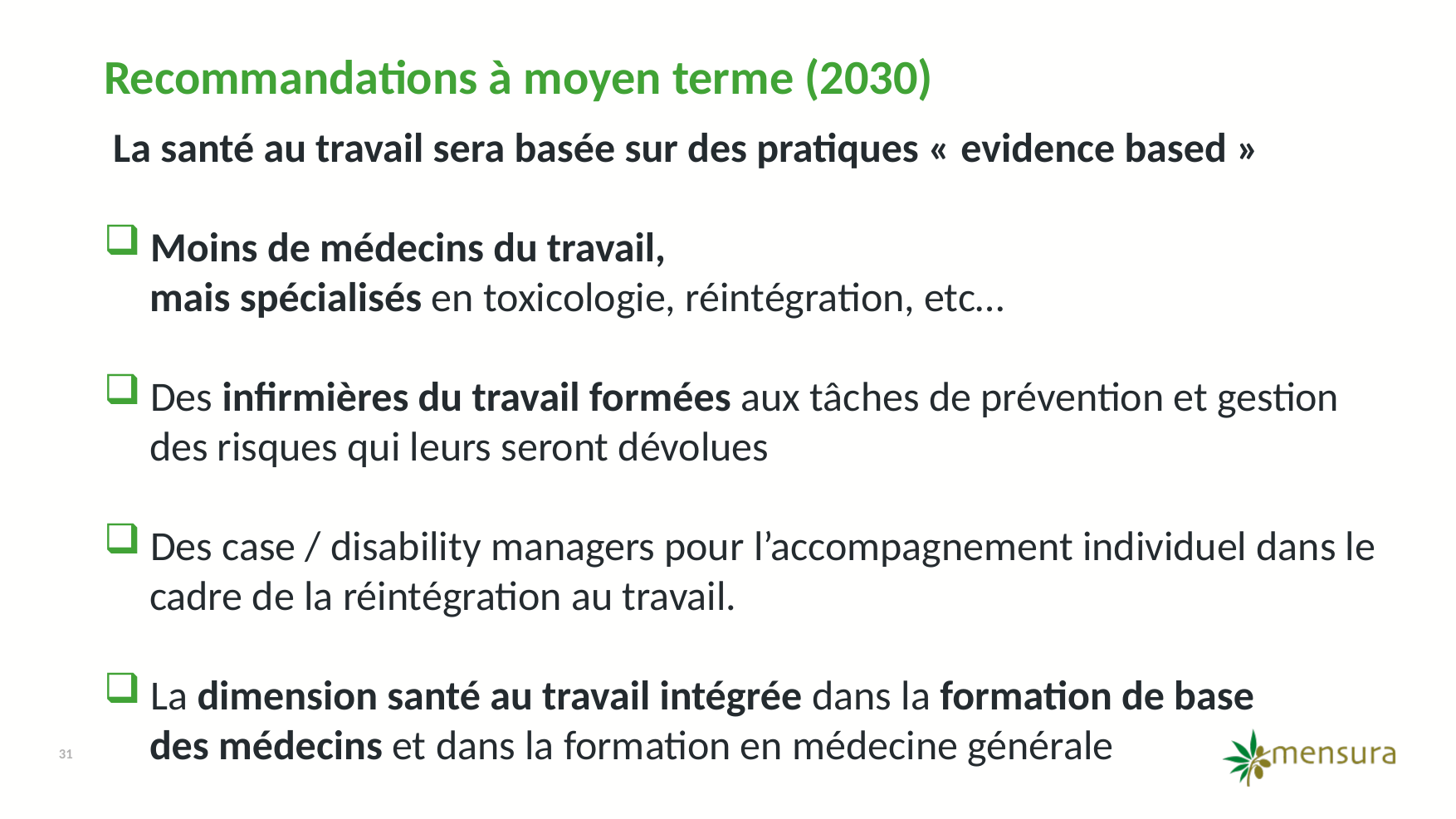

Recommandations à moyen terme (2030)
 La santé au travail sera basée sur des pratiques « evidence based »

 Moins de médecins du travail,
  mais spécialisés en toxicologie, réintégration, etc…

 Des infirmières du travail formées aux tâches de prévention et gestion
  des risques qui leurs seront dévolues

 Des case / disability managers pour l’accompagnement individuel dans le
  cadre de la réintégration au travail.

 La dimension santé au travail intégrée dans la formation de base
  des médecins et dans la formation en médecine générale
31